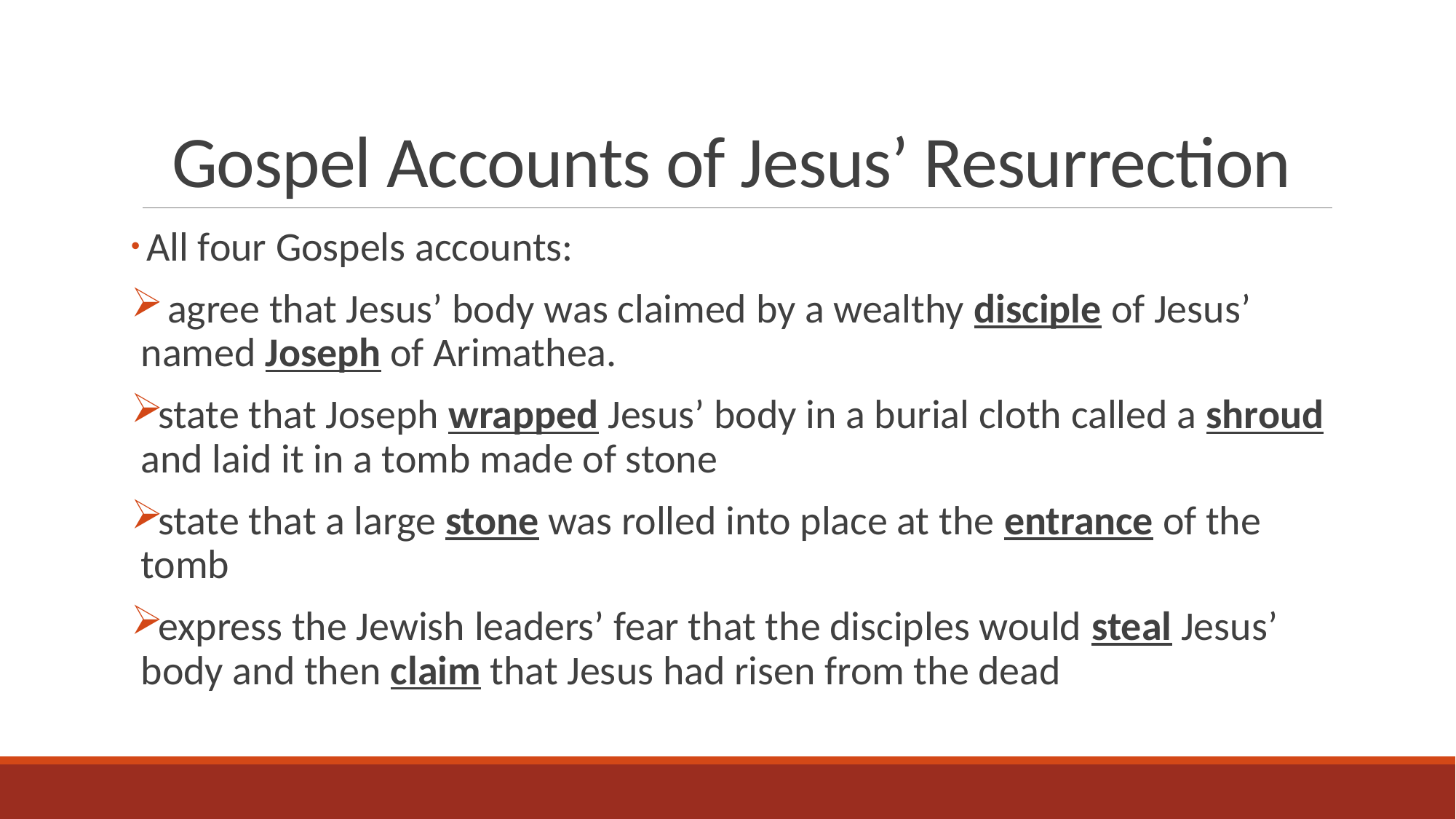

# Gospel Accounts of Jesus’ Resurrection
 All four Gospels accounts:
 agree that Jesus’ body was claimed by a wealthy disciple of Jesus’ named Joseph of Arimathea.
state that Joseph wrapped Jesus’ body in a burial cloth called a shroud and laid it in a tomb made of stone
state that a large stone was rolled into place at the entrance of the tomb
express the Jewish leaders’ fear that the disciples would steal Jesus’ body and then claim that Jesus had risen from the dead